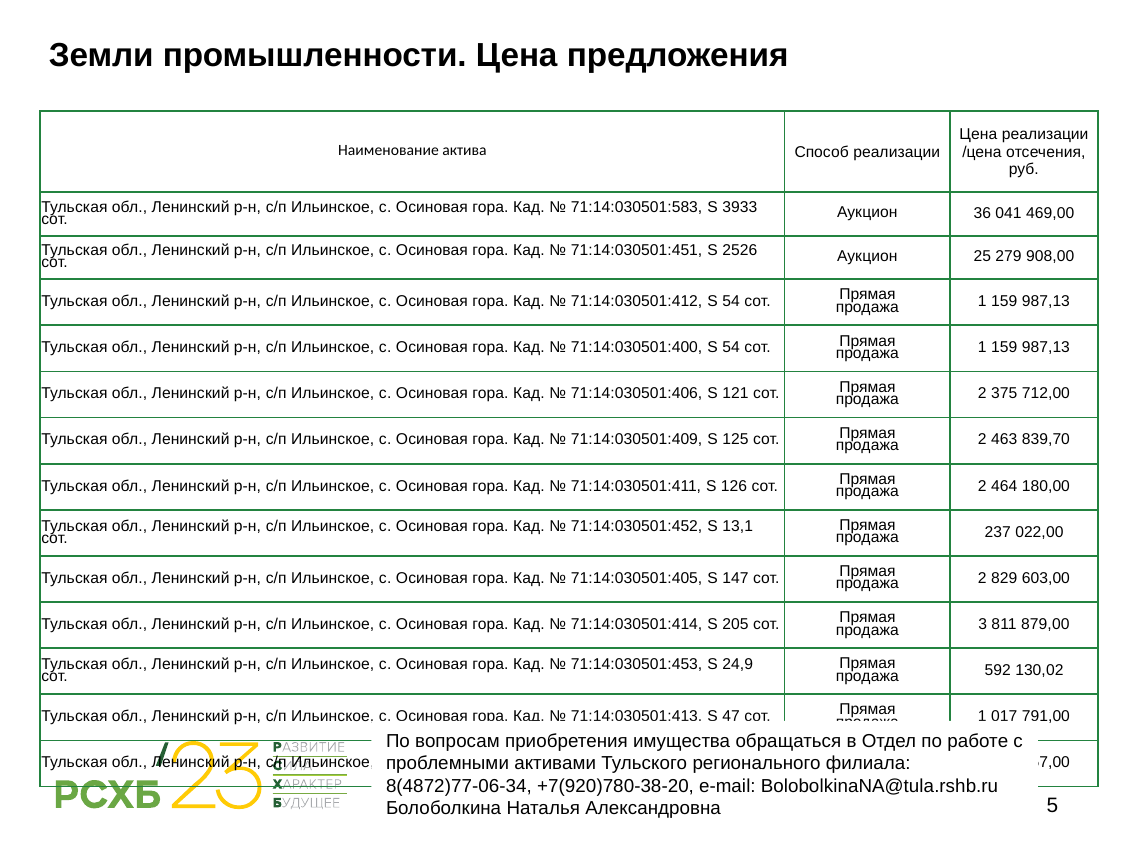

# Земли промышленности. Цена предложения
| Наименование актива | Способ реализации | Цена реализации /цена отсечения, руб. |
| --- | --- | --- |
| Тульская обл., Ленинский р-н, с/п Ильинское, с. Осиновая гора. Кад. № 71:14:030501:583, S 3933 сот. | Аукцион | 36 041 469,00 |
| Тульская обл., Ленинский р-н, с/п Ильинское, с. Осиновая гора. Кад. № 71:14:030501:451, S 2526 сот. | Аукцион | 25 279 908,00 |
| Тульская обл., Ленинский р-н, с/п Ильинское, с. Осиновая гора. Кад. № 71:14:030501:412, S 54 сот. | Прямая продажа | 1 159 987,13 |
| Тульская обл., Ленинский р-н, с/п Ильинское, с. Осиновая гора. Кад. № 71:14:030501:400, S 54 сот. | Прямая продажа | 1 159 987,13 |
| Тульская обл., Ленинский р-н, с/п Ильинское, с. Осиновая гора. Кад. № 71:14:030501:406, S 121 сот. | Прямая продажа | 2 375 712,00 |
| Тульская обл., Ленинский р-н, с/п Ильинское, с. Осиновая гора. Кад. № 71:14:030501:409, S 125 сот. | Прямая продажа | 2 463 839,70 |
| Тульская обл., Ленинский р-н, с/п Ильинское, с. Осиновая гора. Кад. № 71:14:030501:411, S 126 сот. | Прямая продажа | 2 464 180,00 |
| Тульская обл., Ленинский р-н, с/п Ильинское, с. Осиновая гора. Кад. № 71:14:030501:452, S 13,1 сот. | Прямая продажа | 237 022,00 |
| Тульская обл., Ленинский р-н, с/п Ильинское, с. Осиновая гора. Кад. № 71:14:030501:405, S 147 сот. | Прямая продажа | 2 829 603,00 |
| Тульская обл., Ленинский р-н, с/п Ильинское, с. Осиновая гора. Кад. № 71:14:030501:414, S 205 сот. | Прямая продажа | 3 811 879,00 |
| Тульская обл., Ленинский р-н, с/п Ильинское, с. Осиновая гора. Кад. № 71:14:030501:453, S 24,9 сот. | Прямая продажа | 592 130,02 |
| Тульская обл., Ленинский р-н, с/п Ильинское, с. Осиновая гора. Кад. № 71:14:030501:413, S 47 сот. | Прямая продажа | 1 017 791,00 |
| Тульская обл., Ленинский р-н, с/п Ильинское, с. Осиновая гора. Кад. № 71:14:030501:407, S 50 сот. | Прямая продажа | 1 075 057,00 |
По вопросам приобретения имущества обращаться в Отдел по работе с проблемными активами Тульского регионального филиала:
8(4872)77-06-34, +7(920)780-38-20, e-mail: BolobolkinaNA@tula.rshb.ru Болоболкина Наталья Александровна
5